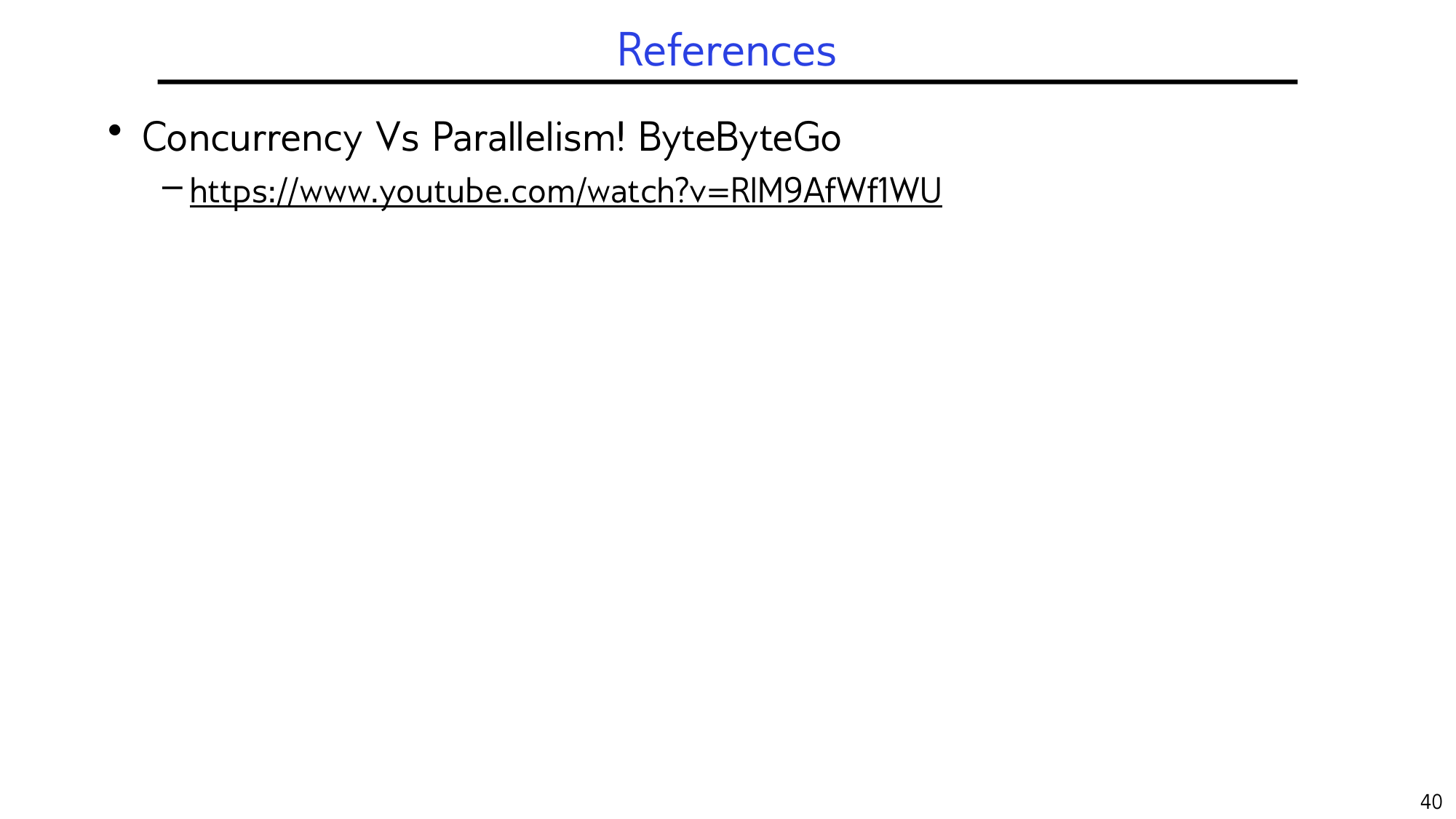

# References
Concurrency Vs Parallelism! ByteByteGo
https://www.youtube.com/watch?v=RlM9AfWf1WU